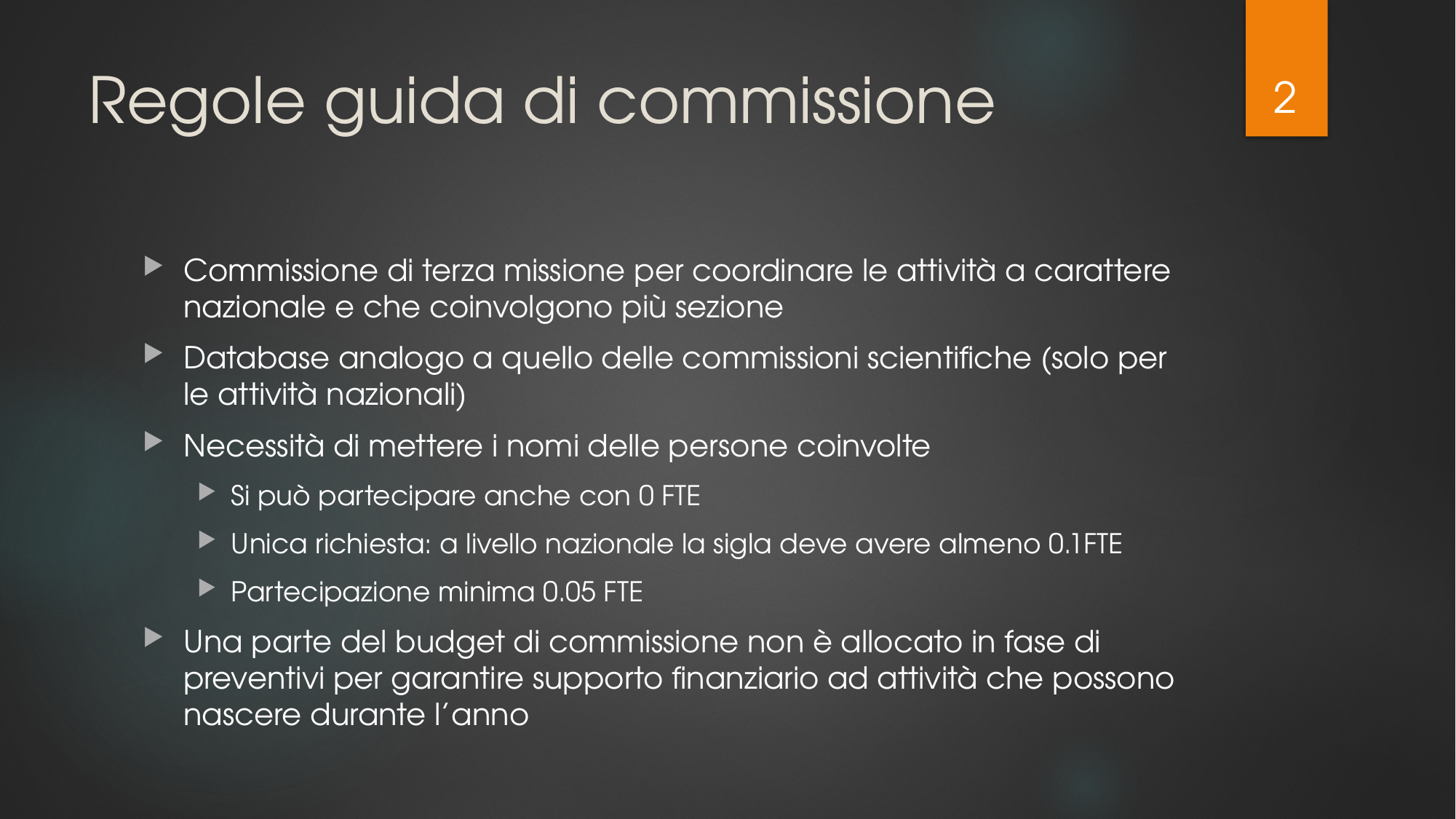

2
# Regole guida di commissione
Commissione di terza missione per coordinare le attività a carattere nazionale e che coinvolgono più sezione
Database analogo a quello delle commissioni scientifiche (solo per le attività nazionali)
Necessità di mettere i nomi delle persone coinvolte
Si può partecipare anche con 0 FTE
Unica richiesta: a livello nazionale la sigla deve avere almeno 0.1FTE
Partecipazione minima 0.05 FTE
Una parte del budget di commissione non è allocato in fase di preventivi per garantire supporto finanziario ad attività che possono nascere durante l’anno